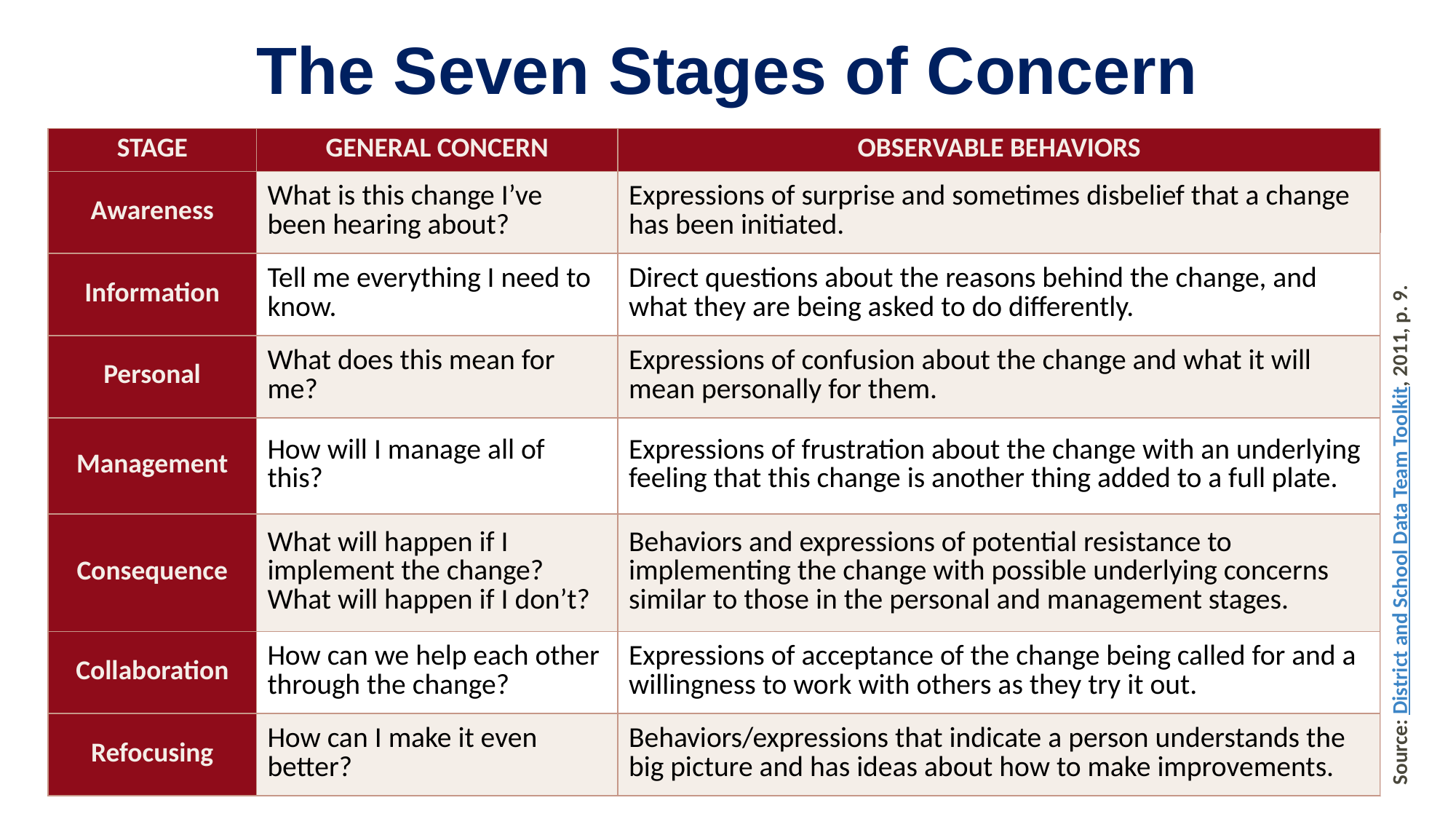

# The Seven Stages of Concern
| STAGE | GENERAL CONCERN | OBSERVABLE BEHAVIORS |
| --- | --- | --- |
| Awareness | What is this change I’ve been hearing about? | Expressions of surprise and sometimes disbelief that a change has been initiated. |
| Information | Tell me everything I need to know. | Direct questions about the reasons behind the change, and what they are being asked to do differently. |
| Personal | What does this mean for me? | Expressions of confusion about the change and what it will mean personally for them. |
| Management | How will I manage all of this? | Expressions of frustration about the change with an underlying feeling that this change is another thing added to a full plate. |
| Consequence | What will happen if I implement the change? What will happen if I don’t? | Behaviors and expressions of potential resistance to implementing the change with possible underlying concerns similar to those in the personal and management stages. |
| Collaboration | How can we help each other through the change? | Expressions of acceptance of the change being called for and a willingness to work with others as they try it out. |
| Refocusing | How can I make it even better? | Behaviors/expressions that indicate a person understands the big picture and has ideas about how to make improvements. |
Source: District and School Data Team Toolkit, 2011, p. 9.